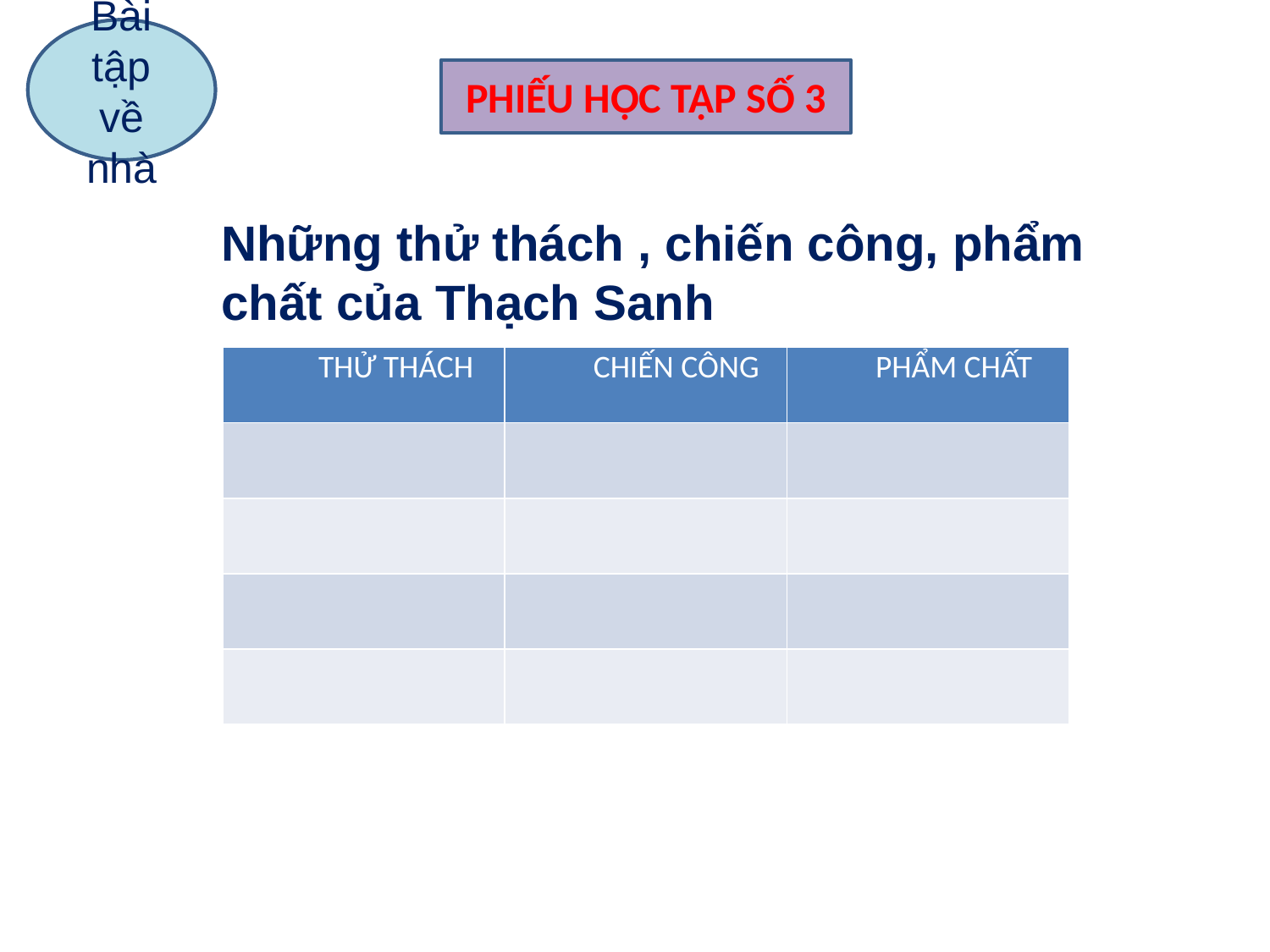

Bài tập về nhà
PHIẾU HỌC TẬP SỐ 3
Những thử thách , chiến công, phẩm chất của Thạch Sanh
| THỬ THÁCH | CHIẾN CÔNG | PHẨM CHẤT |
| --- | --- | --- |
|  |  |  |
|  |  |  |
|  |  |  |
|  |  |  |